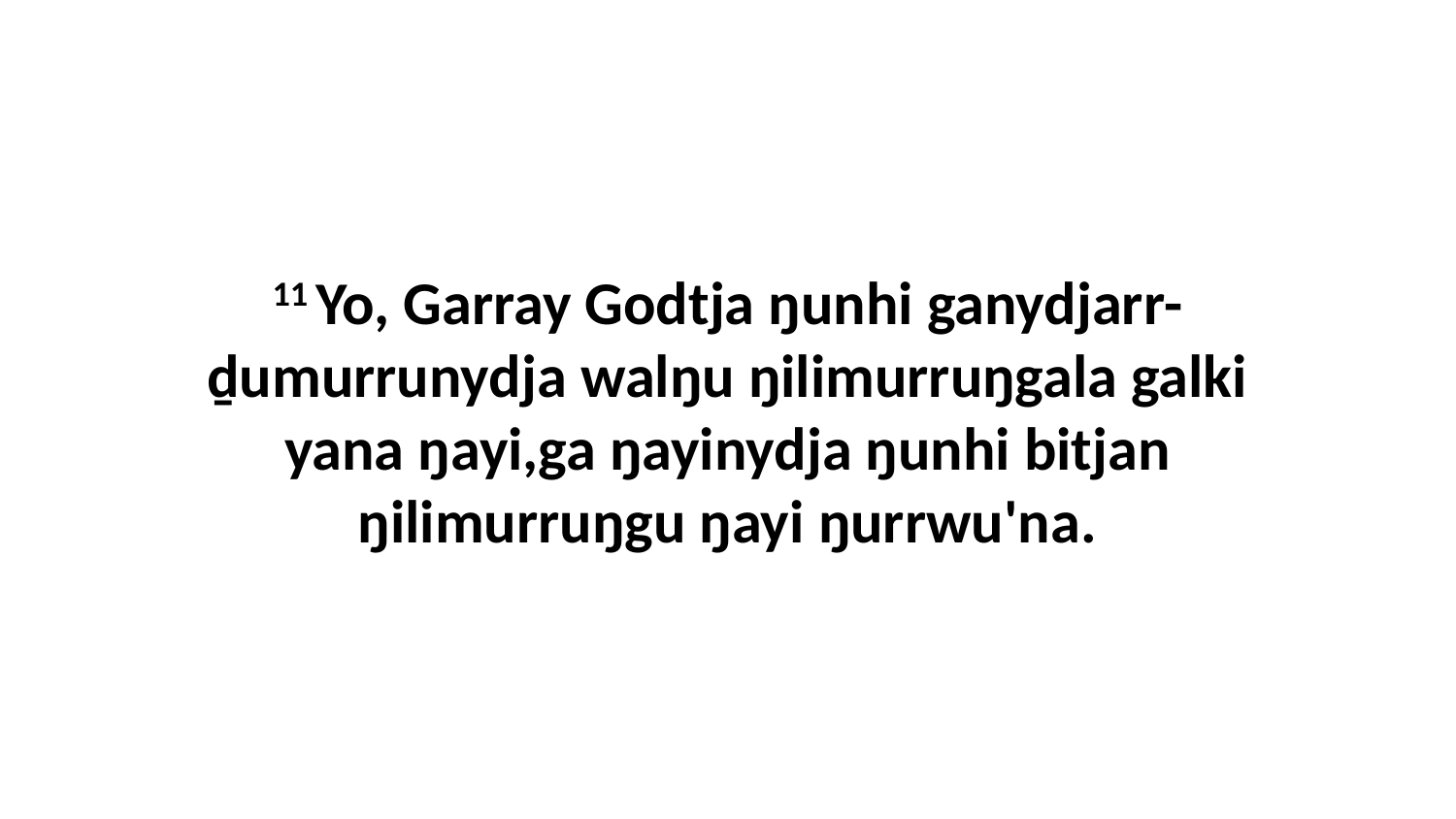

11 Yo, Garray Godtja ŋunhi ganydjarr-ḏumurrunydja walŋu ŋilimurruŋgala galki yana ŋayi,ga ŋayinydja ŋunhi bitjan ŋilimurruŋgu ŋayi ŋurrwu'na.